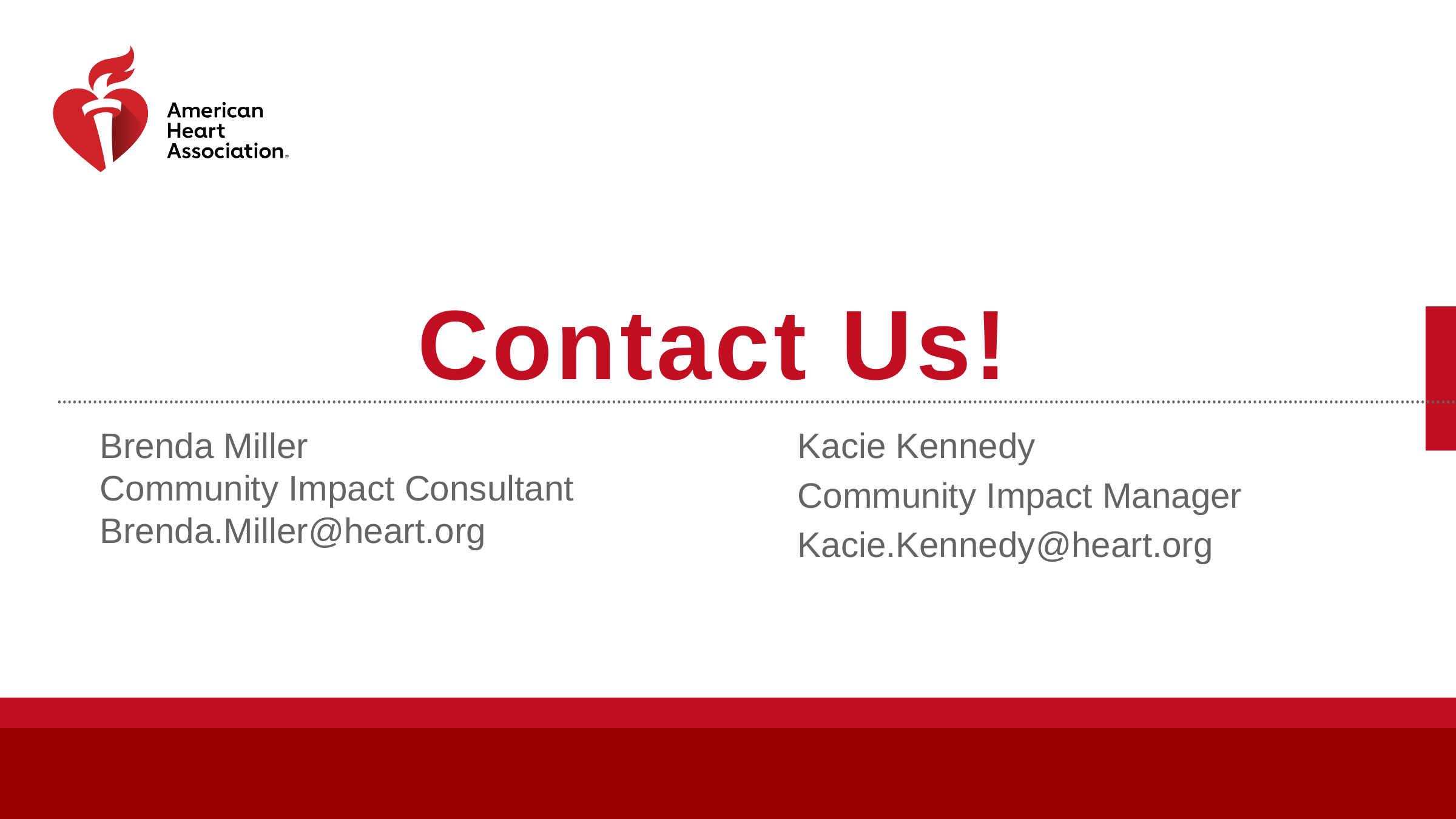

# Contact Us!
Brenda Miller
Community Impact Consultant
Brenda.Miller@heart.org
Kacie Kennedy
Community Impact Manager
Kacie.Kennedy@heart.org